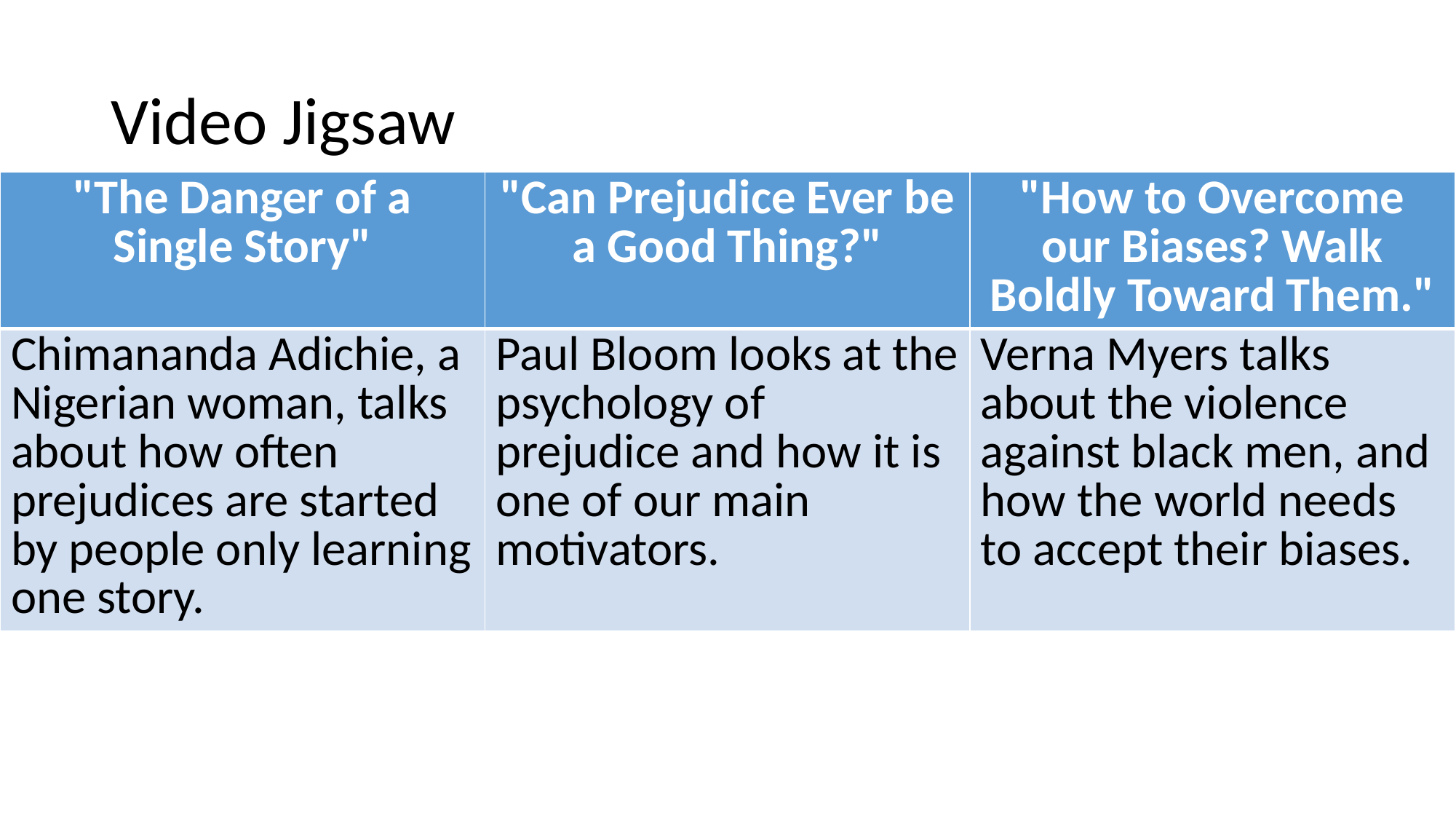

# Video Jigsaw
| "The Danger of a Single Story" | "Can Prejudice Ever be a Good Thing?" | "How to Overcome our Biases? Walk Boldly Toward Them." |
| --- | --- | --- |
| Chimananda Adichie, a Nigerian woman, talks about how often prejudices are started by people only learning one story. | Paul Bloom looks at the psychology of prejudice and how it is one of our main motivators. | Verna Myers talks about the violence against black men, and how the world needs to accept their biases. |